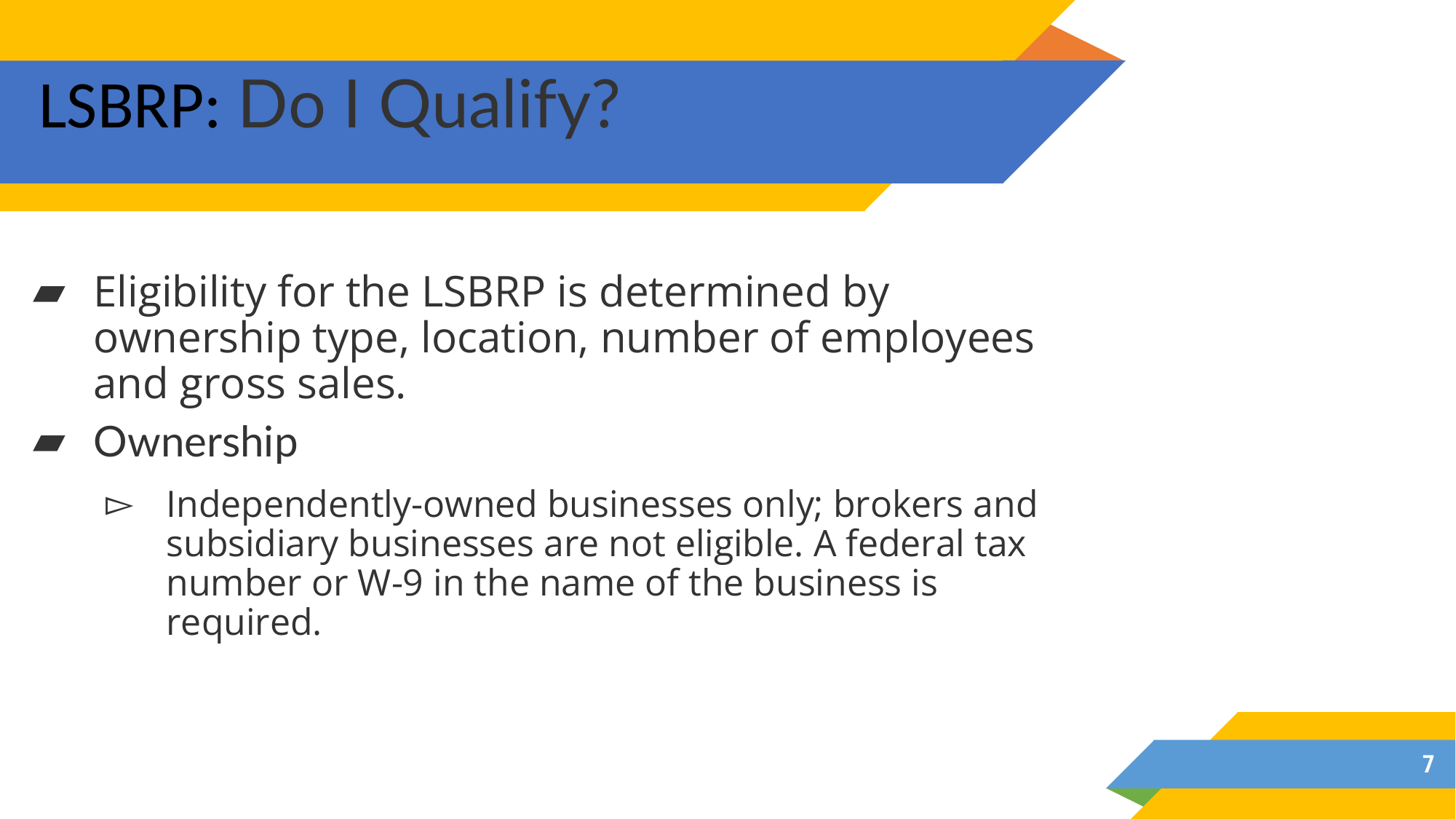

# LSBRP: Do I Qualify?
Eligibility for the LSBRP is determined by ownership type, location, number of employees and gross sales.
Ownership
Independently-owned businesses only; brokers and subsidiary businesses are not eligible. A federal tax number or W-9 in the name of the business is required.

7